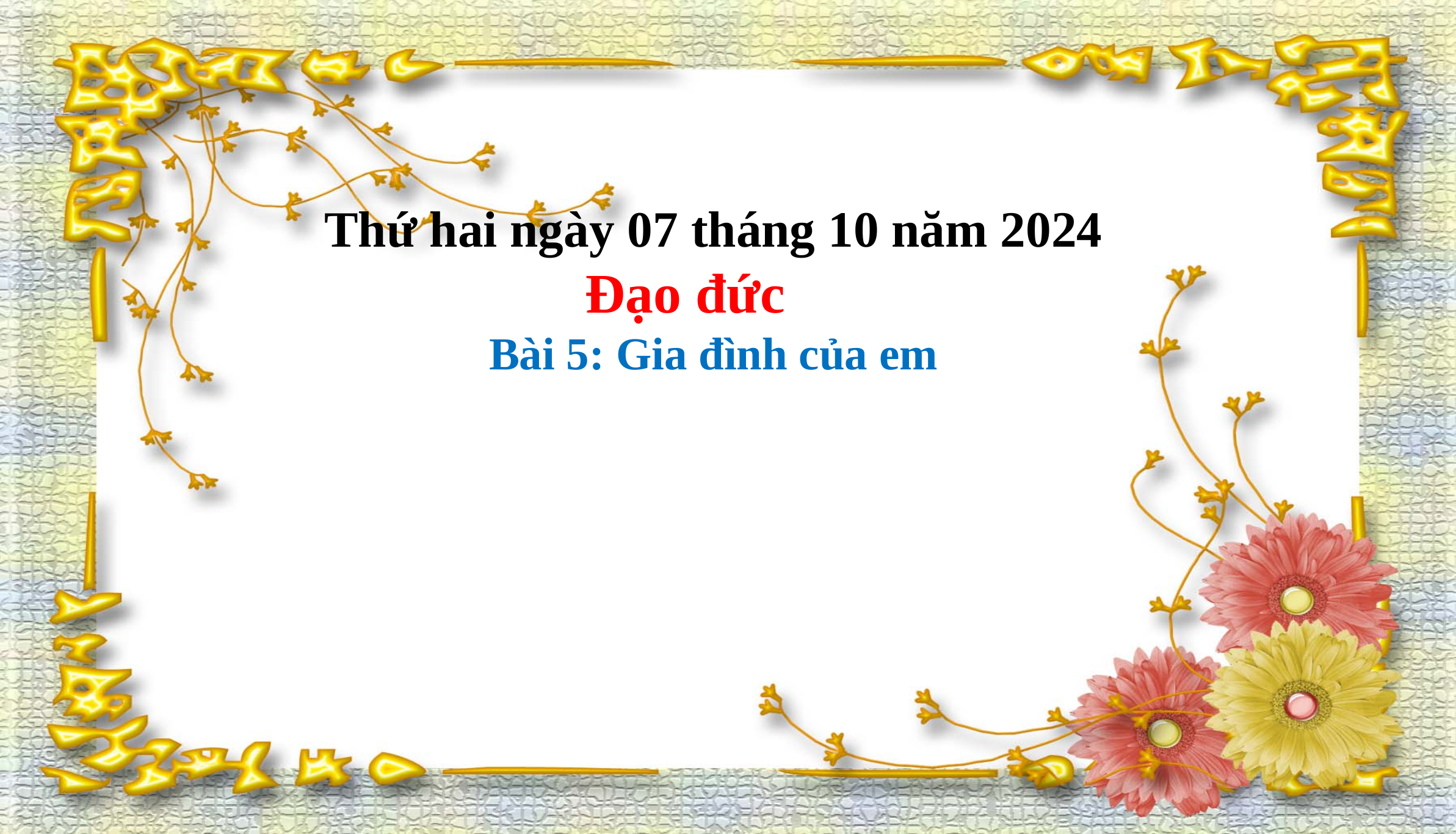

Thứ hai ngày 07 tháng 10 năm 2024
 Đạo đức
Bài 5: Gia đình của em